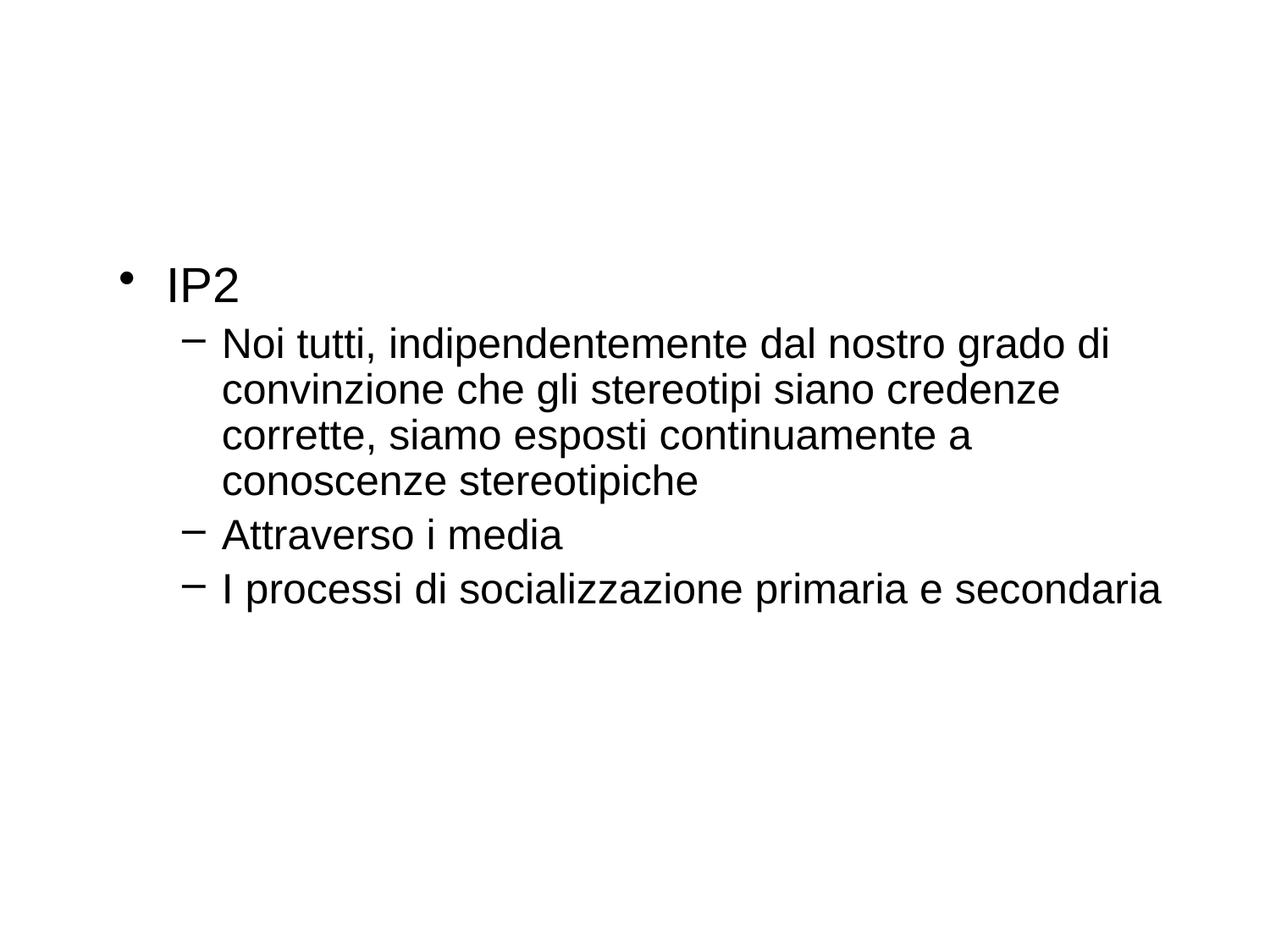

#
IP2
Noi tutti, indipendentemente dal nostro grado di convinzione che gli stereotipi siano credenze corrette, siamo esposti continuamente a conoscenze stereotipiche
Attraverso i media
I processi di socializzazione primaria e secondaria